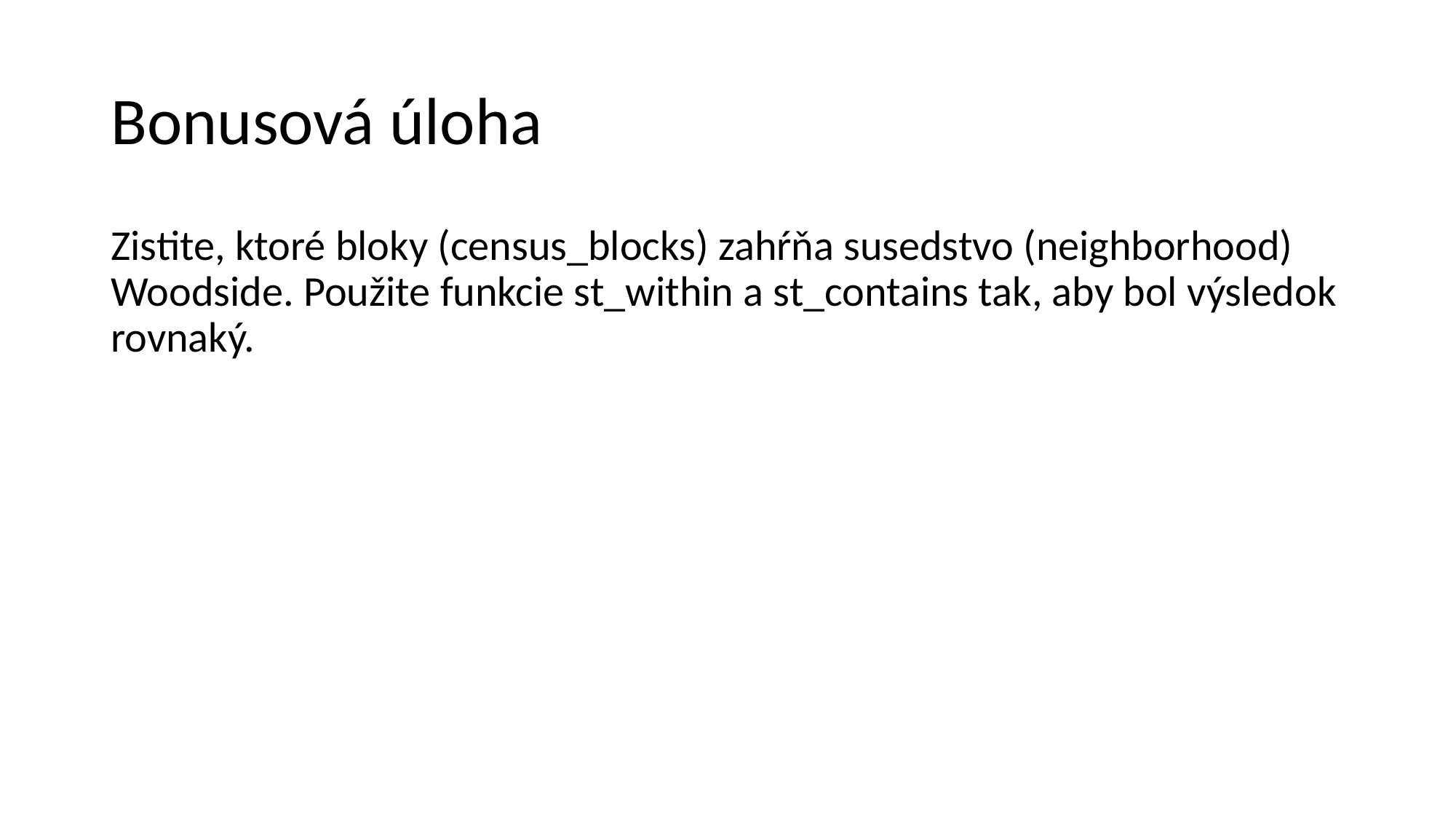

# Bonusová úloha
Zistite, ktoré bloky (census_blocks) zahŕňa susedstvo (neighborhood) Woodside. Použite funkcie st_within a st_contains tak, aby bol výsledok rovnaký.